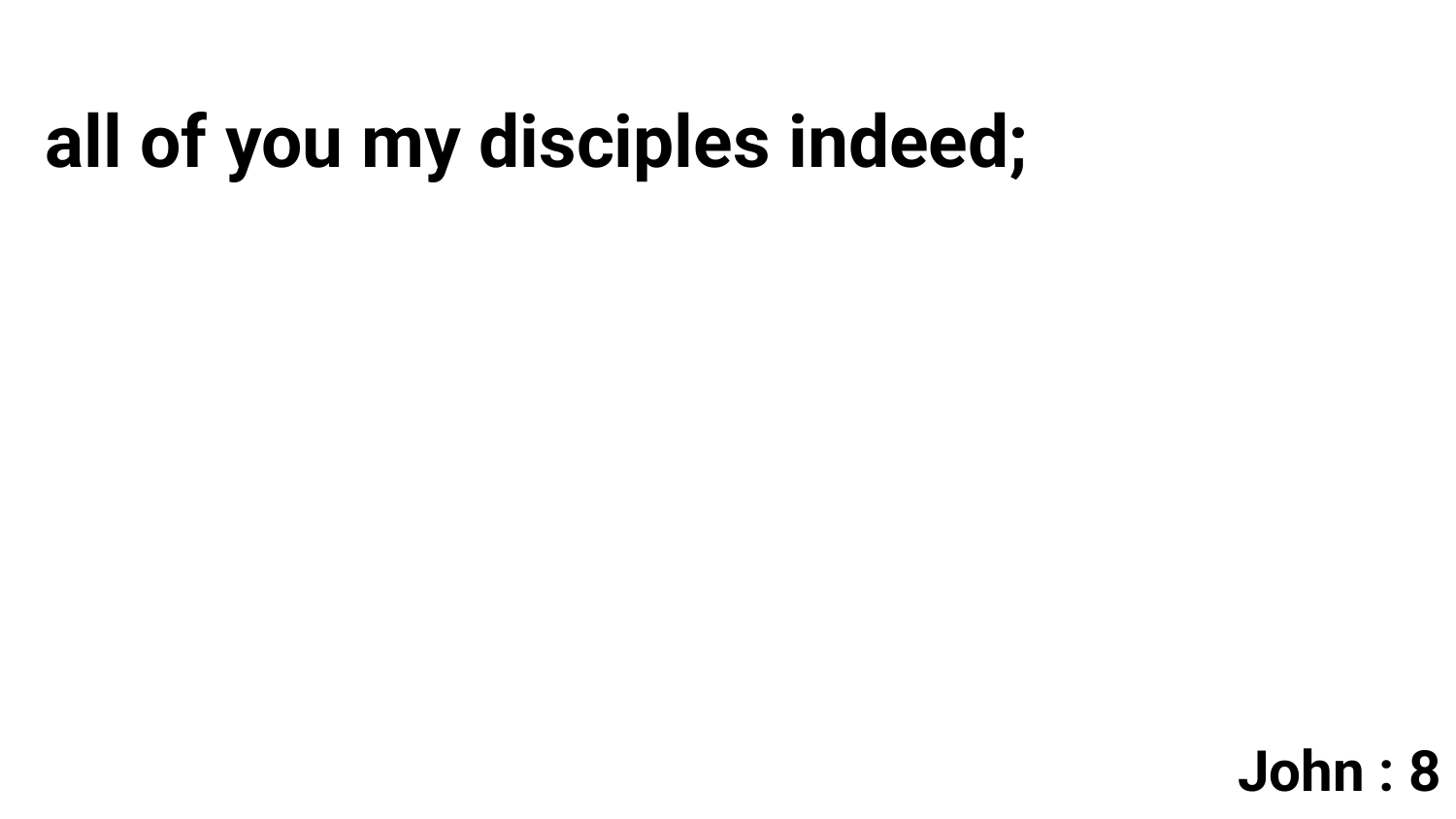

all of you my disciples indeed;
John : 8